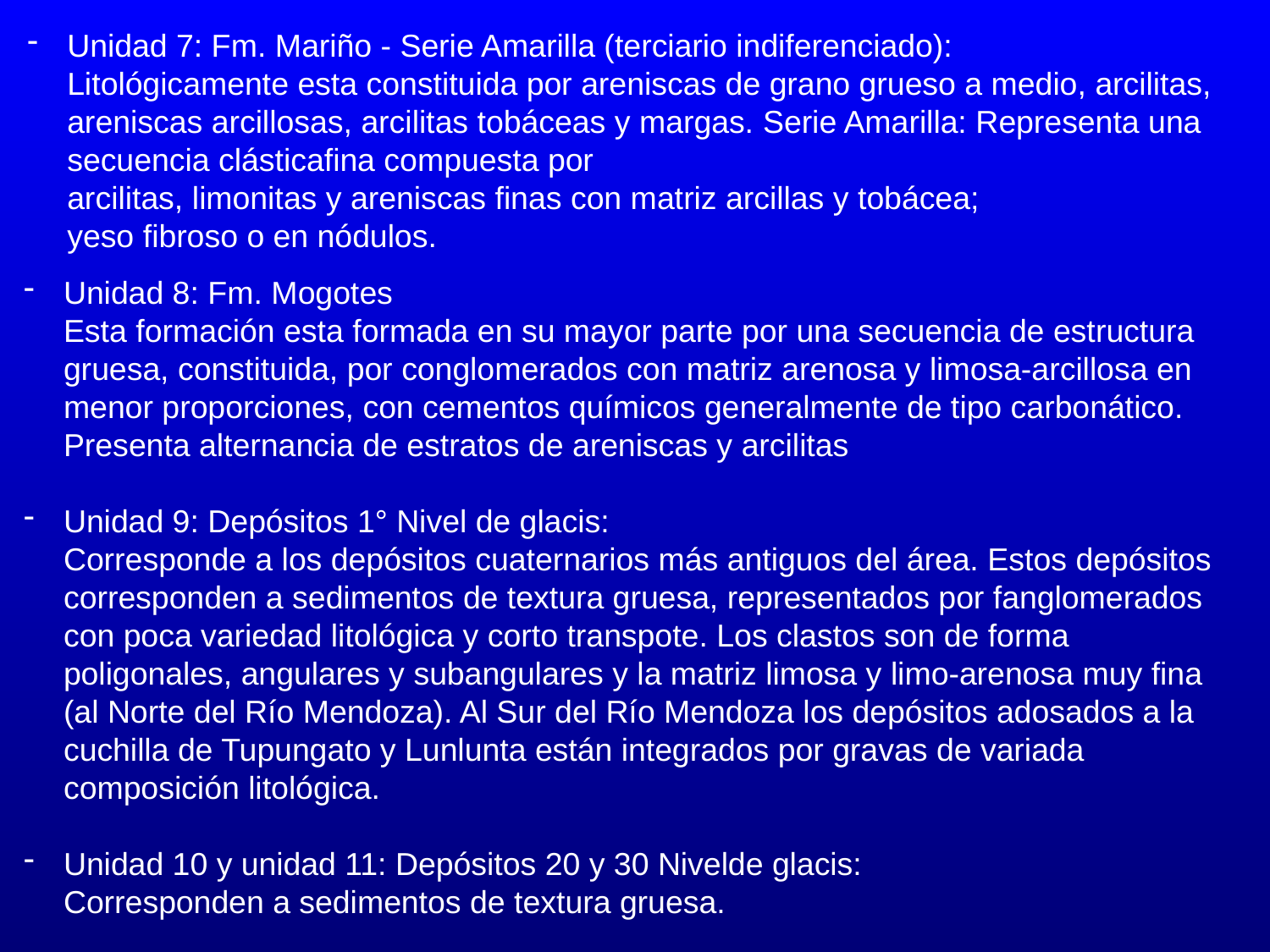

Unidad 7: Fm. Mariño - Serie Amarilla (terciario indiferenciado):
Litológicamente esta constituida por areniscas de grano grueso a medio, arcilitas, areniscas arcillosas, arcilitas tobáceas y margas. Serie Amarilla: Representa una secuencia clásticafina compuesta por
arcilitas, limonitas y areniscas finas con matriz arcillas y tobácea;
yeso fibroso o en nódulos.
Unidad 8: Fm. Mogotes
Esta formación esta formada en su mayor parte por una secuencia de estructura gruesa, constituida, por conglomerados con matriz arenosa y limosa-arcillosa en menor proporciones, con cementos químicos generalmente de tipo carbonático. Presenta alternancia de estratos de areniscas y arcilitas
Unidad 9: Depósitos 1° Nivel de glacis:
Corresponde a los depósitos cuaternarios más antiguos del área. Estos depósitos corresponden a sedimentos de textura gruesa, representados por fanglomerados con poca variedad litológica y corto transpote. Los clastos son de forma poligonales, angulares y subangulares y la matriz limosa y limo-arenosa muy fina (al Norte del Río Mendoza). Al Sur del Río Mendoza los depósitos adosados a la
cuchilla de Tupungato y Lunlunta están integrados por gravas de variada composición litológica.
Unidad 10 y unidad 11: Depósitos 20 y 30 Nivelde glacis:
Corresponden a sedimentos de textura gruesa.